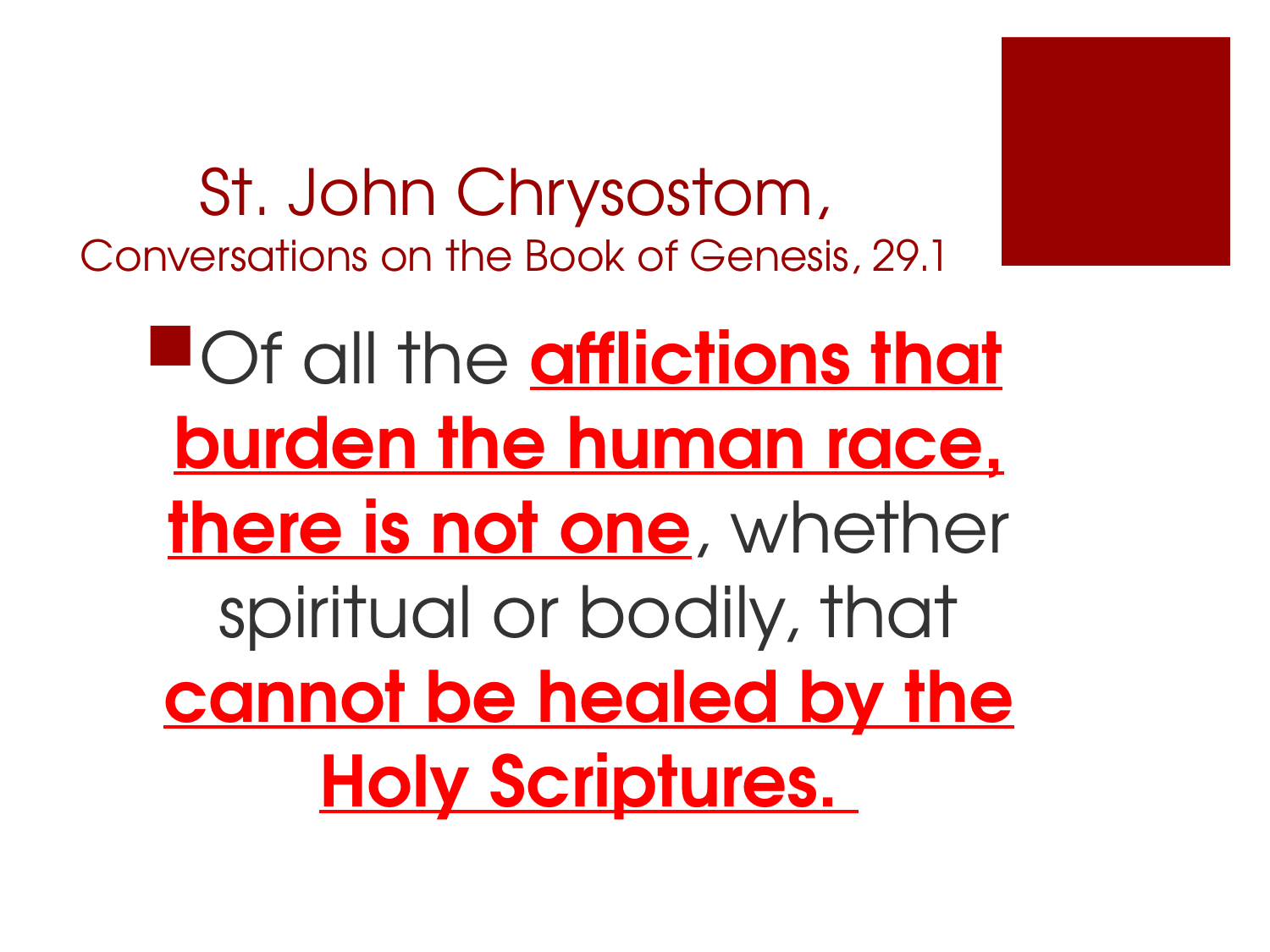

# St. John Chrysostom, Conversations on the Book of Genesis, 29.1
Of all the afflictions that burden the human race, there is not one, whether spiritual or bodily, that cannot be healed by the Holy Scriptures.